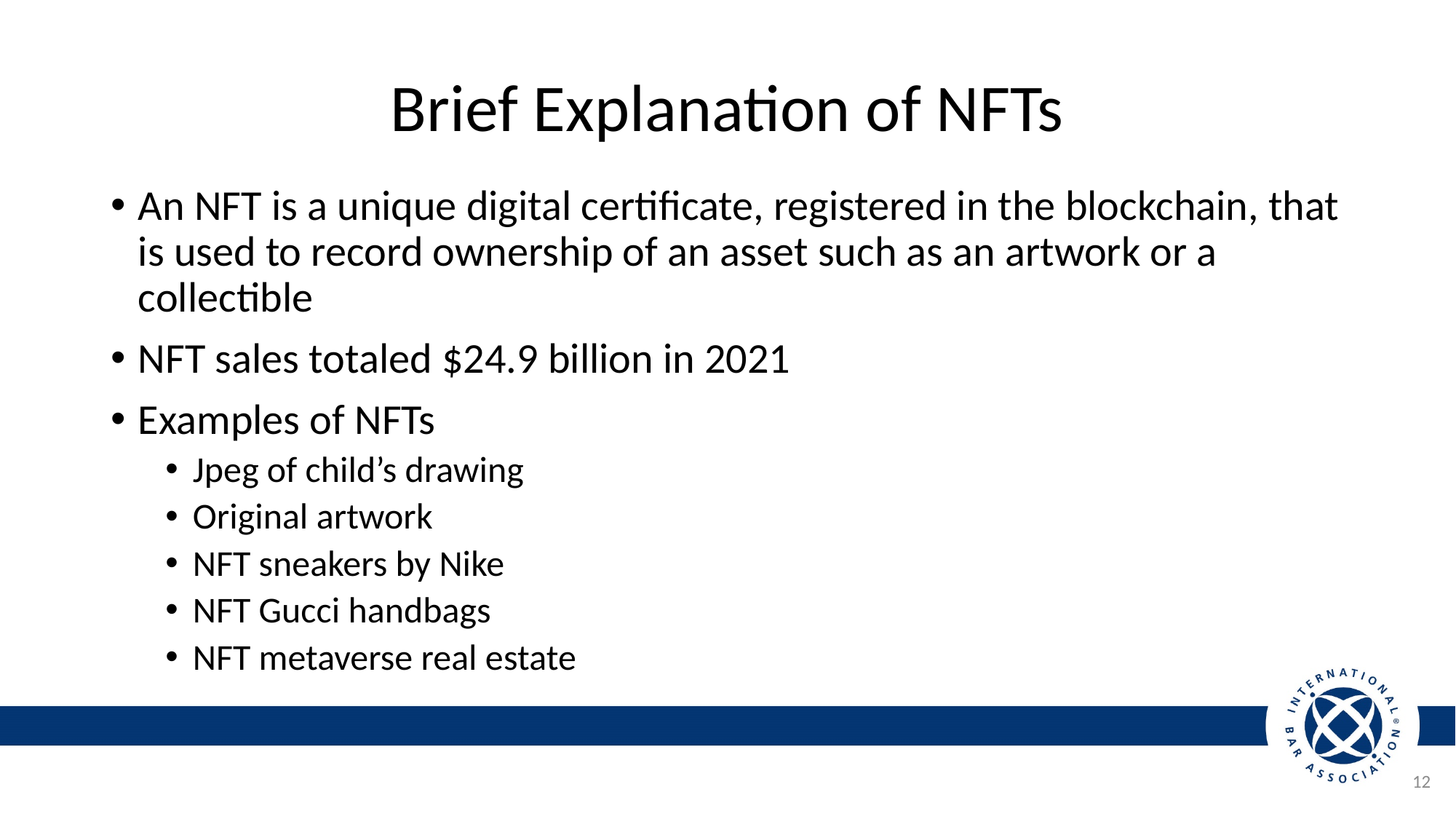

# Brief Explanation of NFTs
An NFT is a unique digital certificate, registered in the blockchain, that is used to record ownership of an asset such as an artwork or a collectible
NFT sales totaled $24.9 billion in 2021
Examples of NFTs
Jpeg of child’s drawing
Original artwork
NFT sneakers by Nike
NFT Gucci handbags
NFT metaverse real estate
12